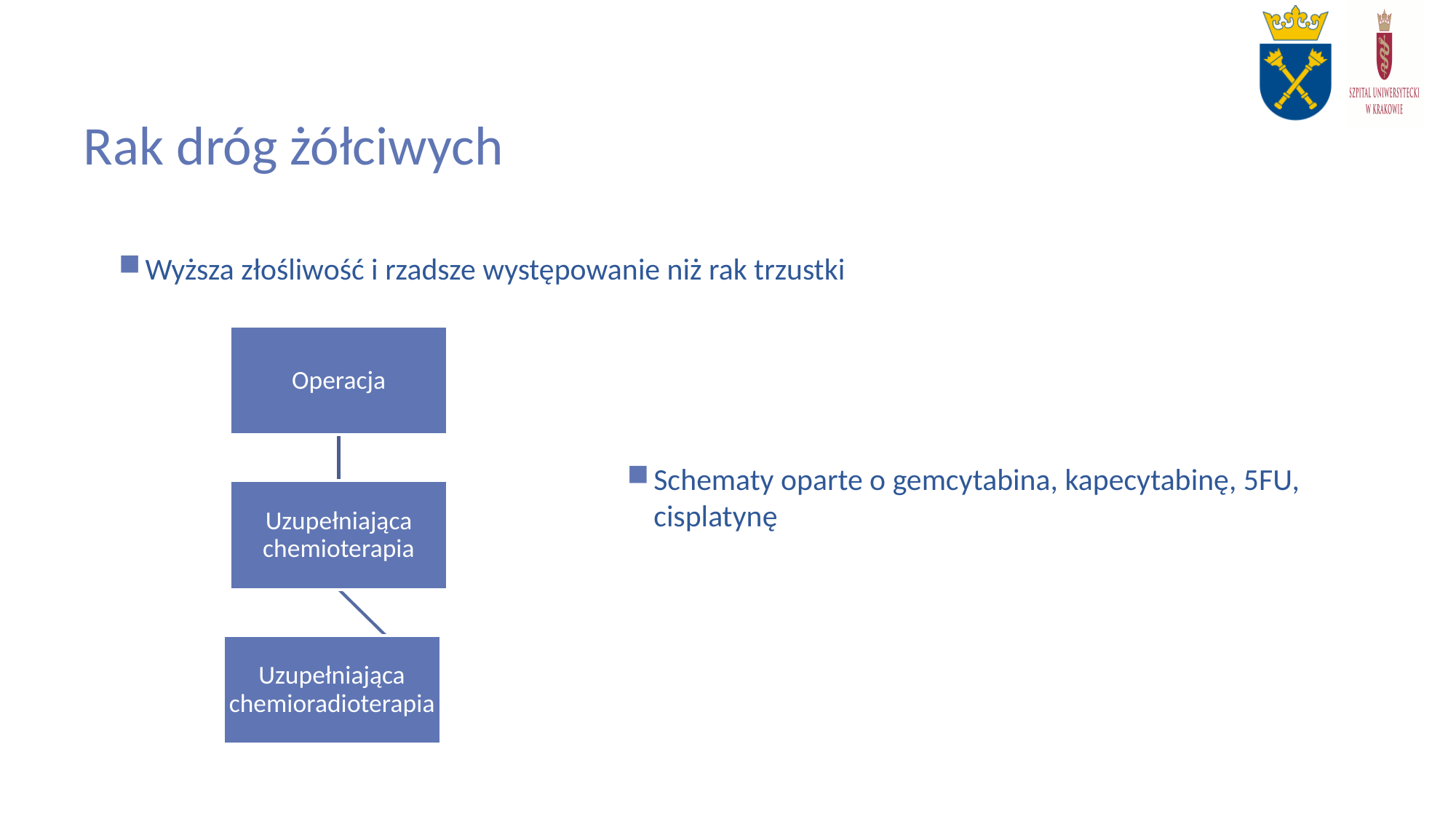

# Rak dróg żółciwych
Wyższa złośliwość i rzadsze występowanie niż rak trzustki
Operacja
Uzupełniająca chemioterapia
Uzupełniająca chemioradioterapia
Schematy oparte o gemcytabina, kapecytabinę, 5FU, cisplatynę